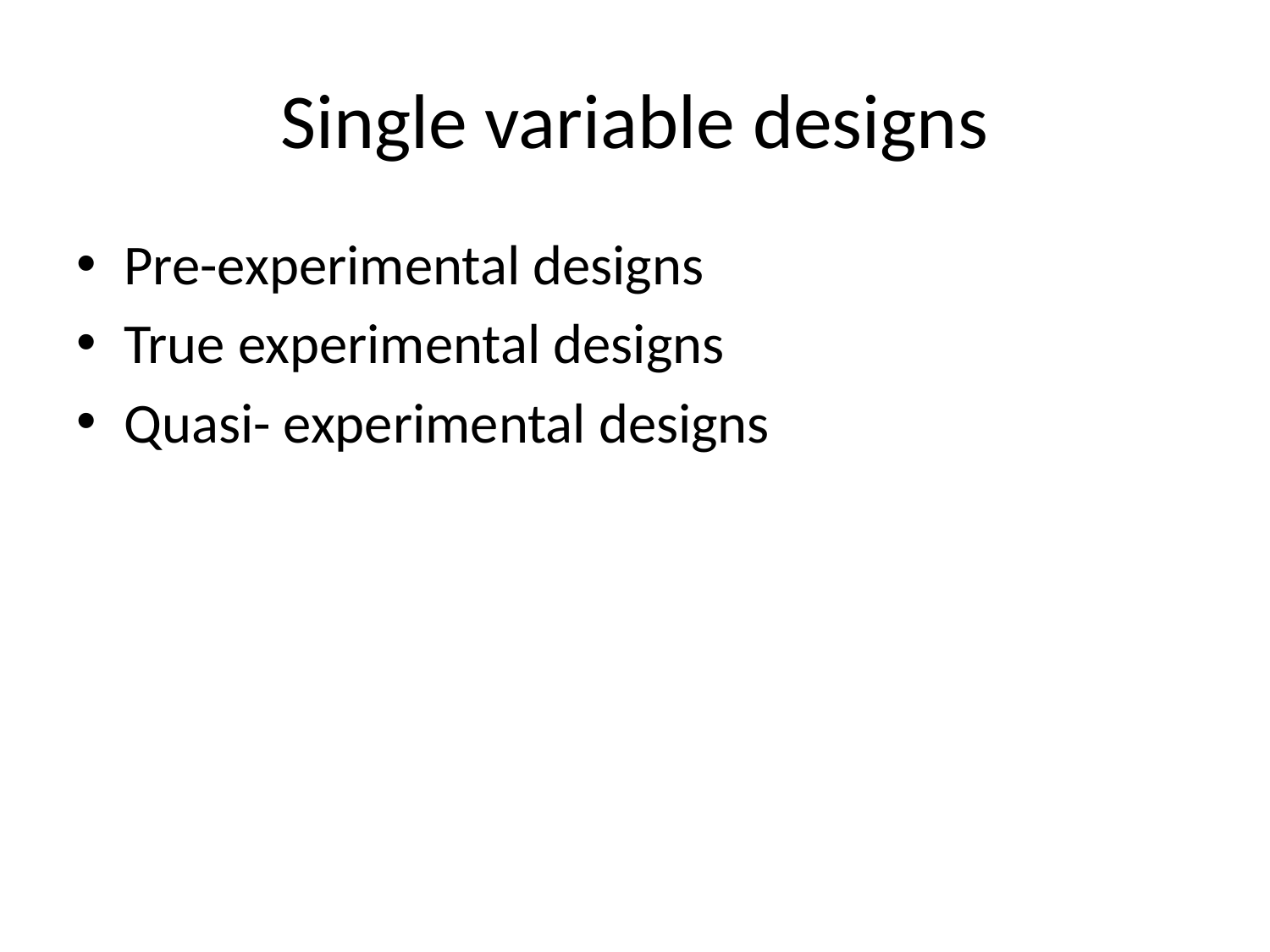

# Single variable designs
Pre-experimental designs
True experimental designs
Quasi- experimental designs